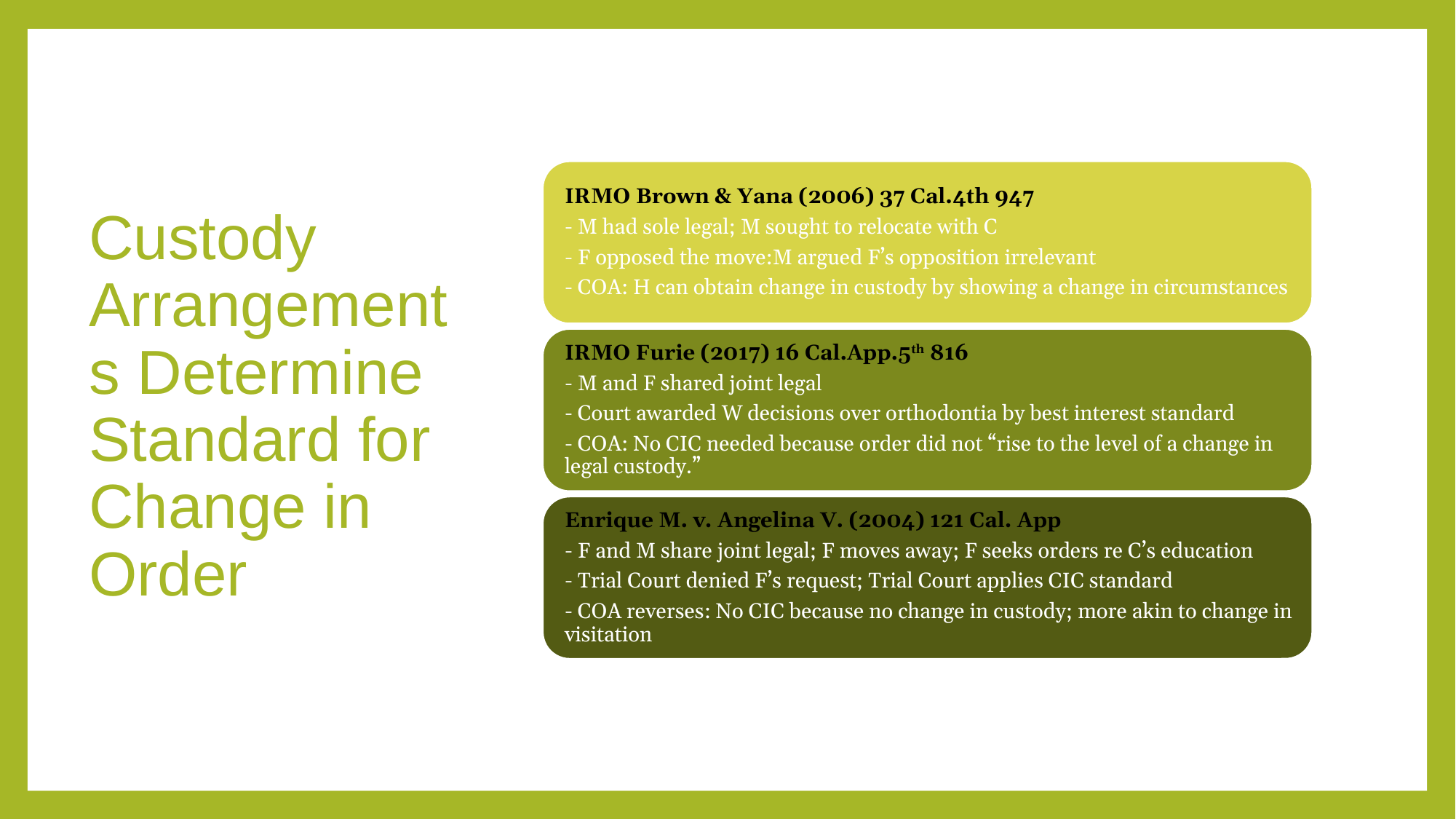

# Custody Arrangements Determine Standard for Change in Order
IRMO Brown & Yana (2006) 37 Cal.4th 947
- M had sole legal; M sought to relocate with C
- F opposed the move:M argued F’s opposition irrelevant
- COA: H can obtain change in custody by showing a change in circumstances
IRMO Furie (2017) 16 Cal.App.5th 816
- M and F shared joint legal
- Court awarded W decisions over orthodontia by best interest standard
- COA: No CIC needed because order did not “rise to the level of a change in legal custody.”
Enrique M. v. Angelina V. (2004) 121 Cal. App.4th 1371
- F and M share joint legal; F moves away; F seeks orders re C’s education
- Trial Court denied F’s request; Trial Court applies CIC standard
- COA reverses: No CIC because no change in custody; more akin to change in visitation